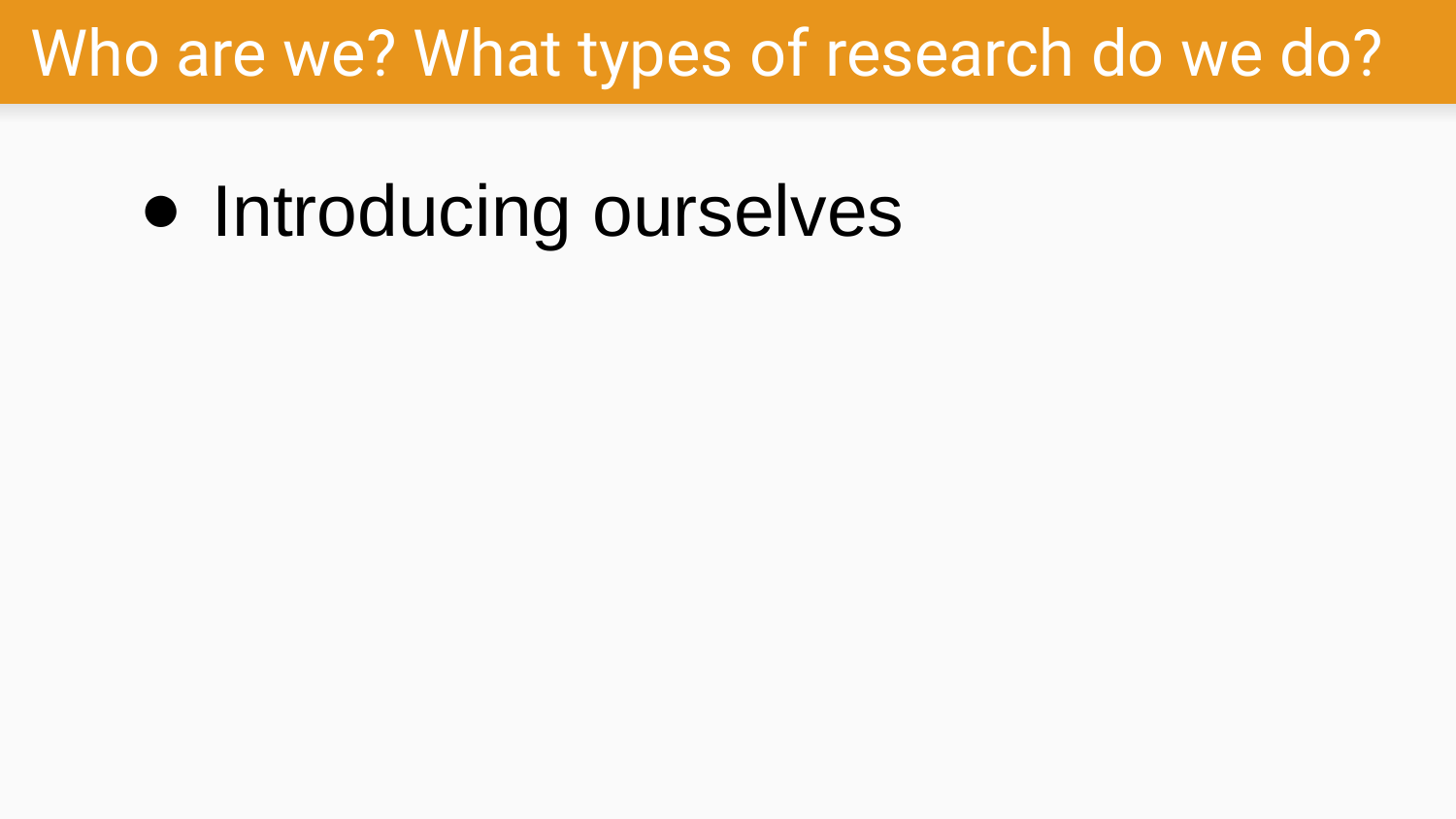

# Who are we? What types of research do we do?
Introducing ourselves